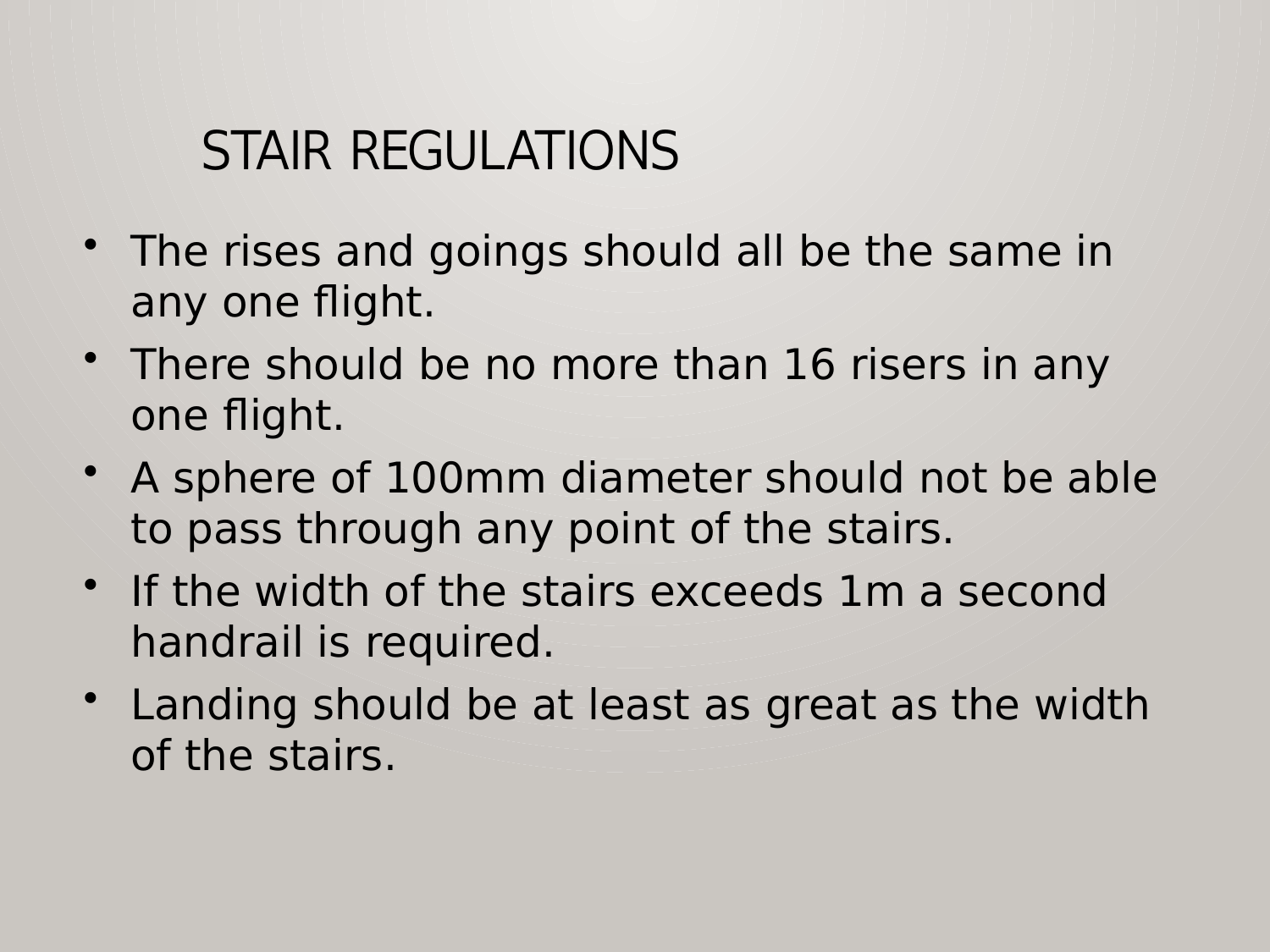

Jennifer Byrne 2024
6
# STAIR REGULATIONS
The rises and goings should all be the same in  any one flight.
There should be no more than 16 risers in any  one flight.
A sphere of 100mm diameter should not be able  to pass through any point of the stairs.
If the width of the stairs exceeds 1m a second  handrail is required.
Landing should be at least as great as the width  of the stairs.